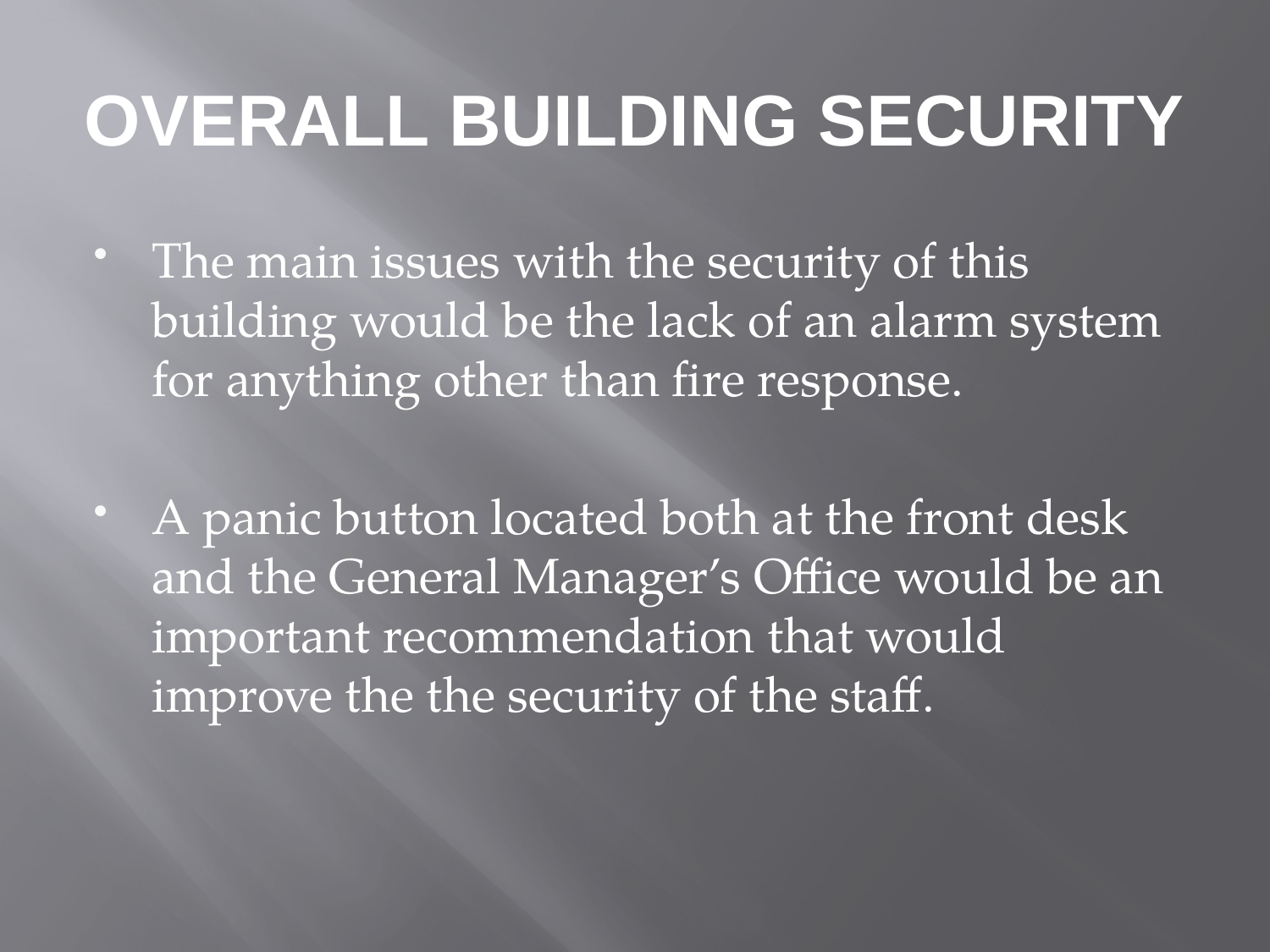

# OVERALL BUILDING SECURITY
The main issues with the security of this building would be the lack of an alarm system for anything other than fire response.

A panic button located both at the front desk and the General Manager’s Office would be an important recommendation that would improve the the security of the staff.